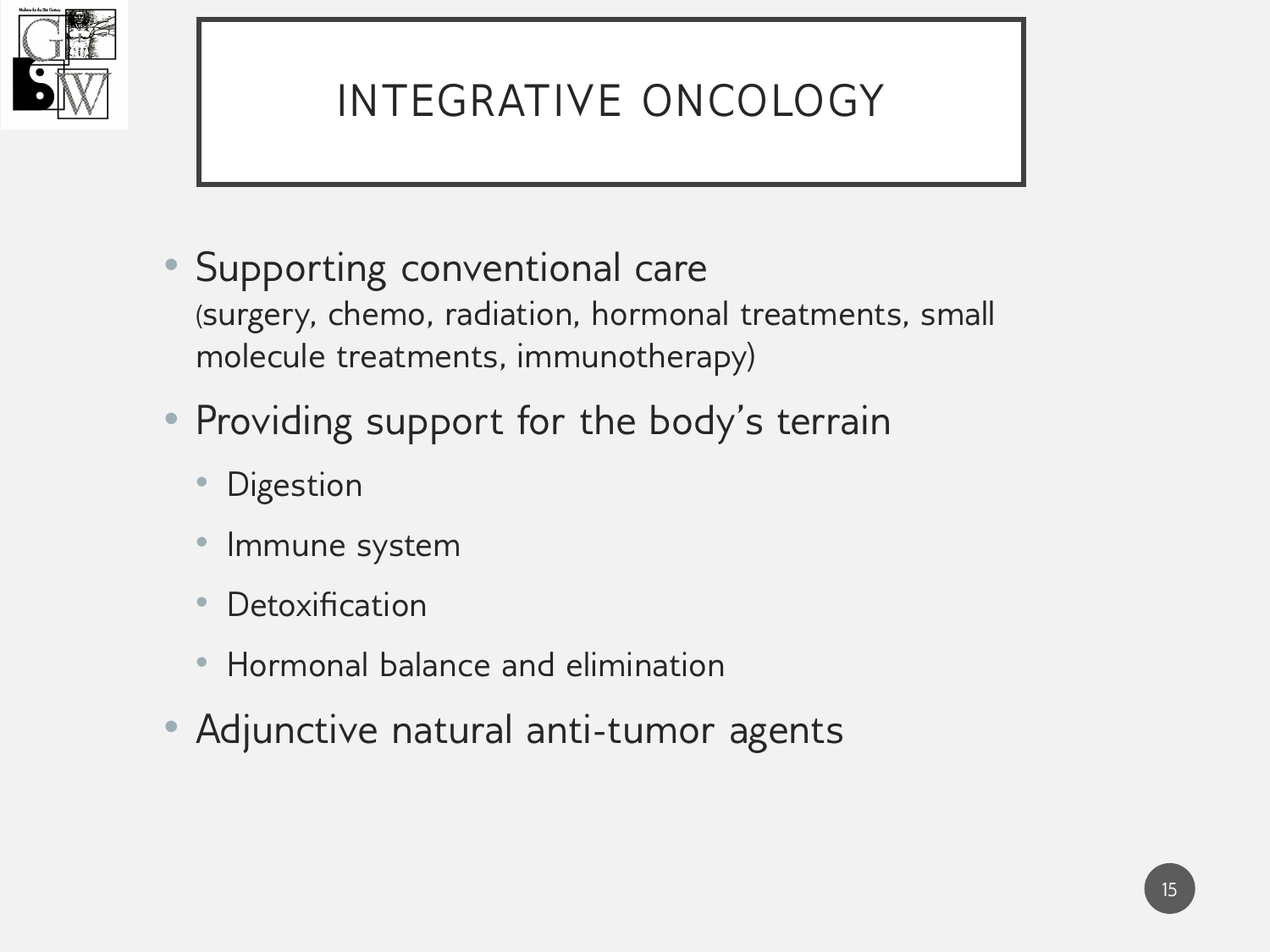

# Integrative Oncology
Supporting conventional care
(surgery, chemo, radiation, hormonal treatments, small molecule treatments, immunotherapy)
Providing support for the body’s terrain
Digestion
Immune system
Detoxification
Hormonal balance and elimination
Adjunctive natural anti-tumor agents

15